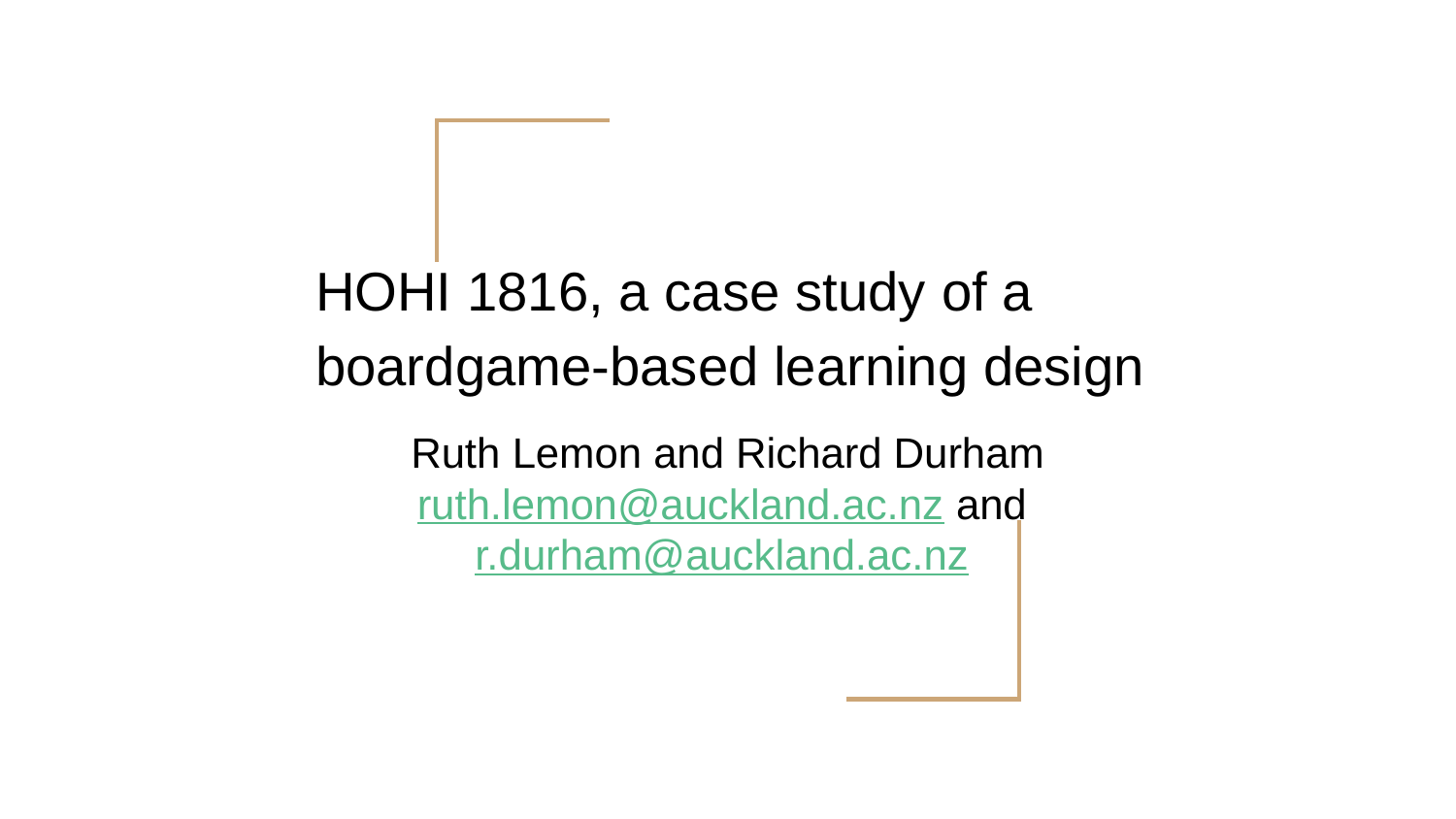

# HOHI 1816, a case study of a boardgame-based learning design
Ruth Lemon and Richard Durham
ruth.lemon@auckland.ac.nz and r.durham@auckland.ac.nz